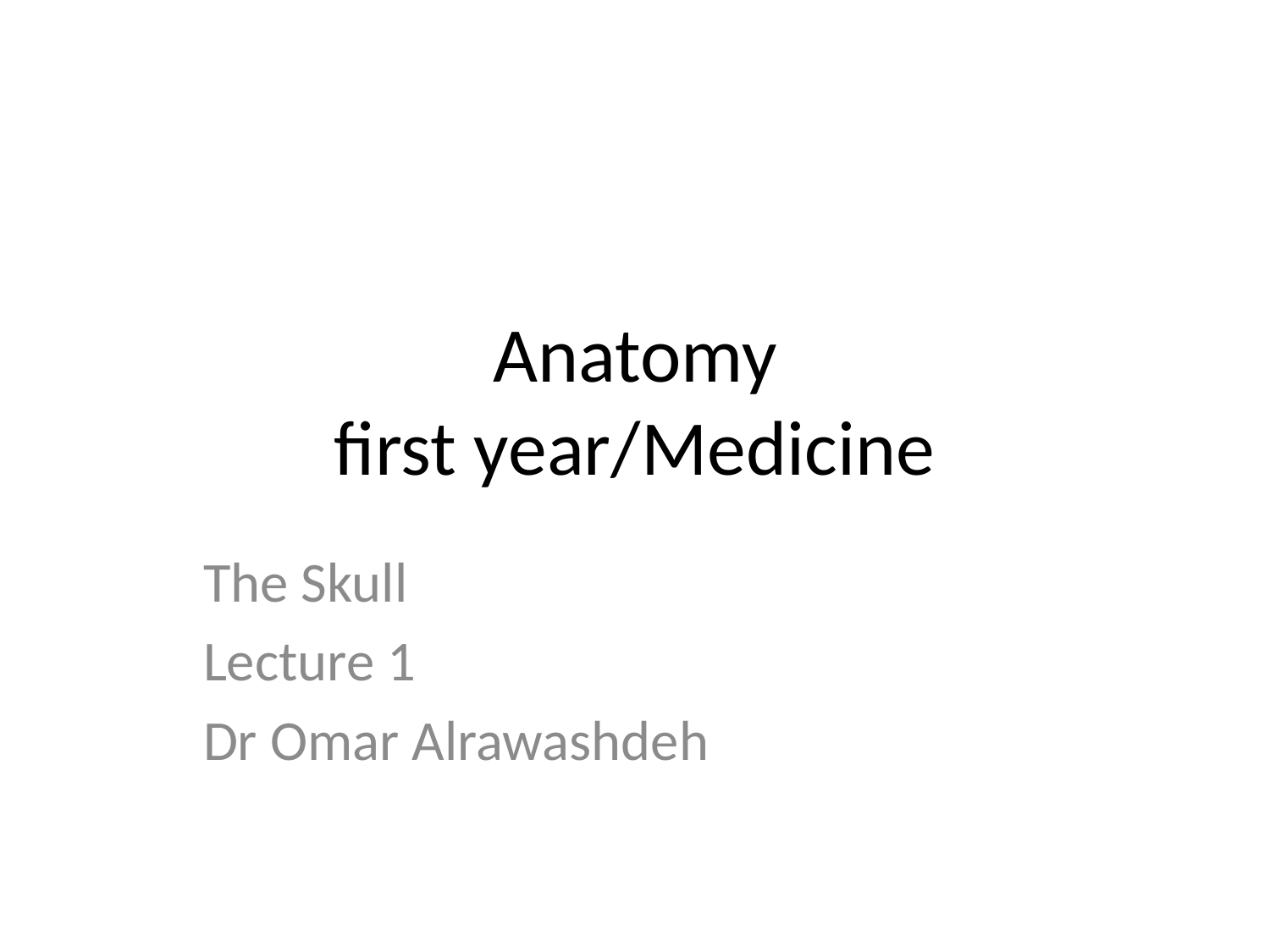

# Anatomy first year/Medicine
The Skull
Lecture 1
Dr Omar Alrawashdeh